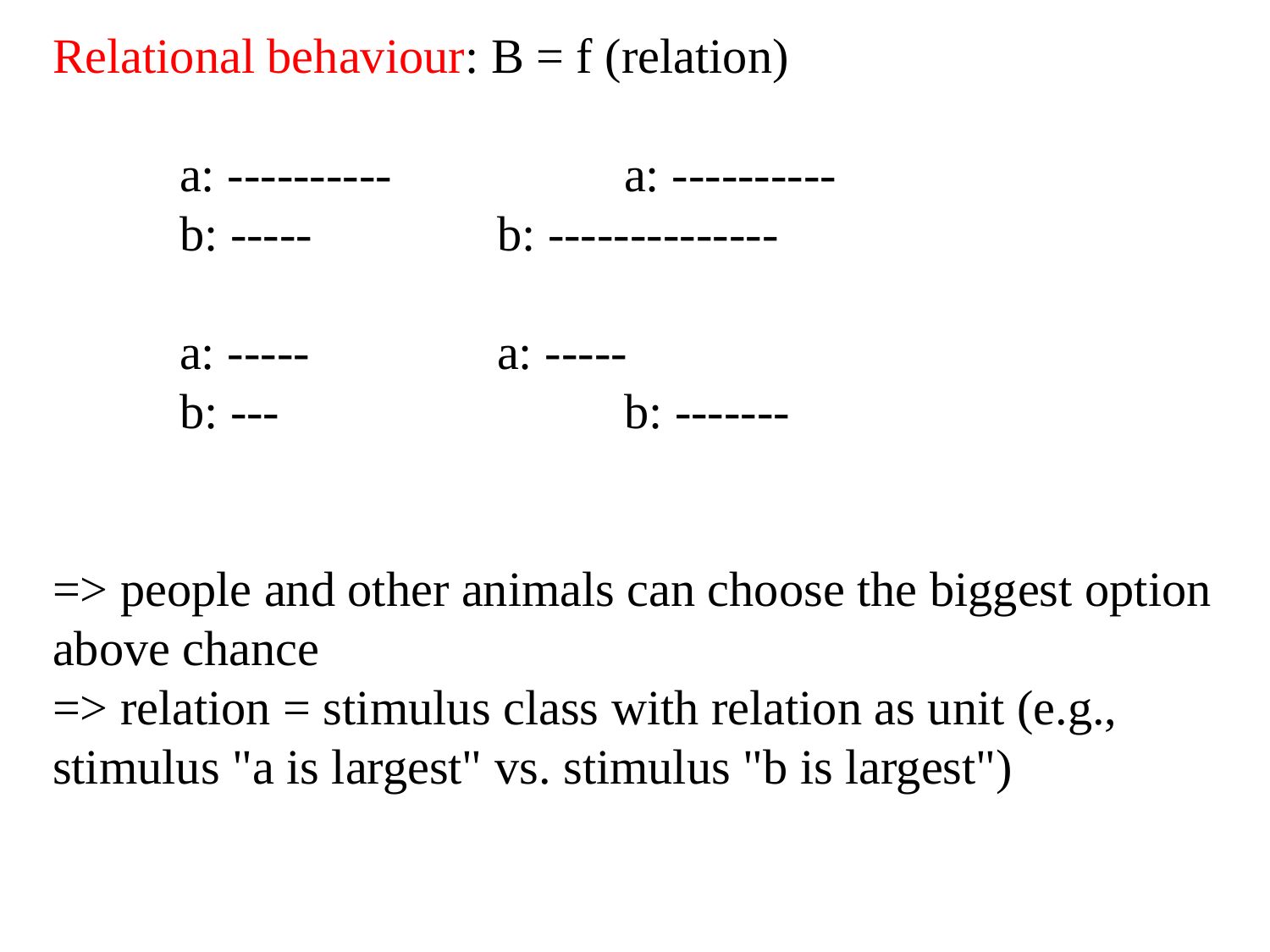

Relational behaviour: B = f (relation)

a: ----------		a: ----------
b: ----- 		b: --------------

a: -----		a: -----
b: --- 			b: -------

=> people and other animals can choose the biggest option above chance
=> relation = stimulus class with relation as unit (e.g., stimulus "a is largest" vs. stimulus "b is largest")